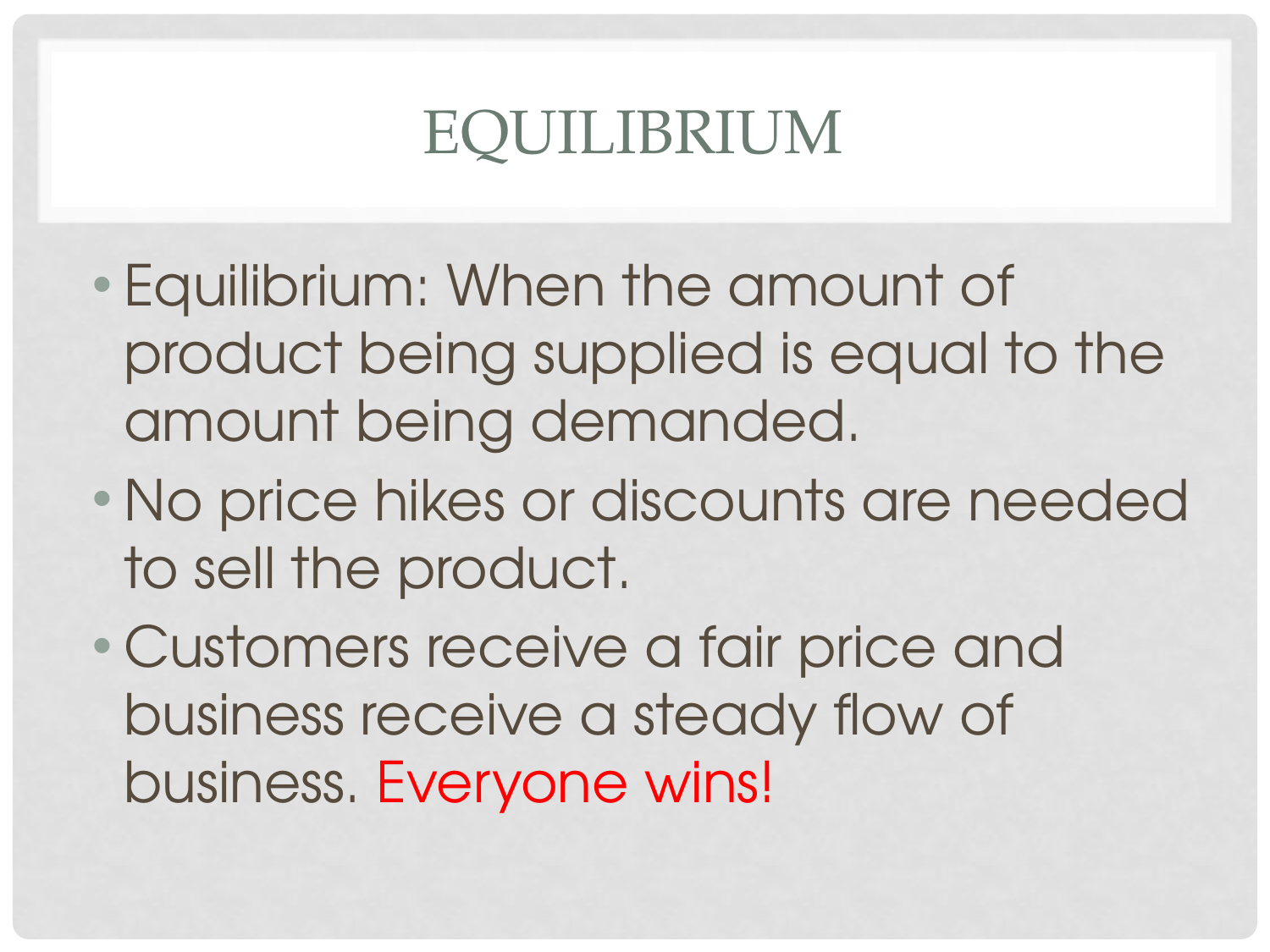

# Equilibrium
Equilibrium: When the amount of product being supplied is equal to the amount being demanded.
No price hikes or discounts are needed to sell the product.
Customers receive a fair price and business receive a steady flow of business. Everyone wins!